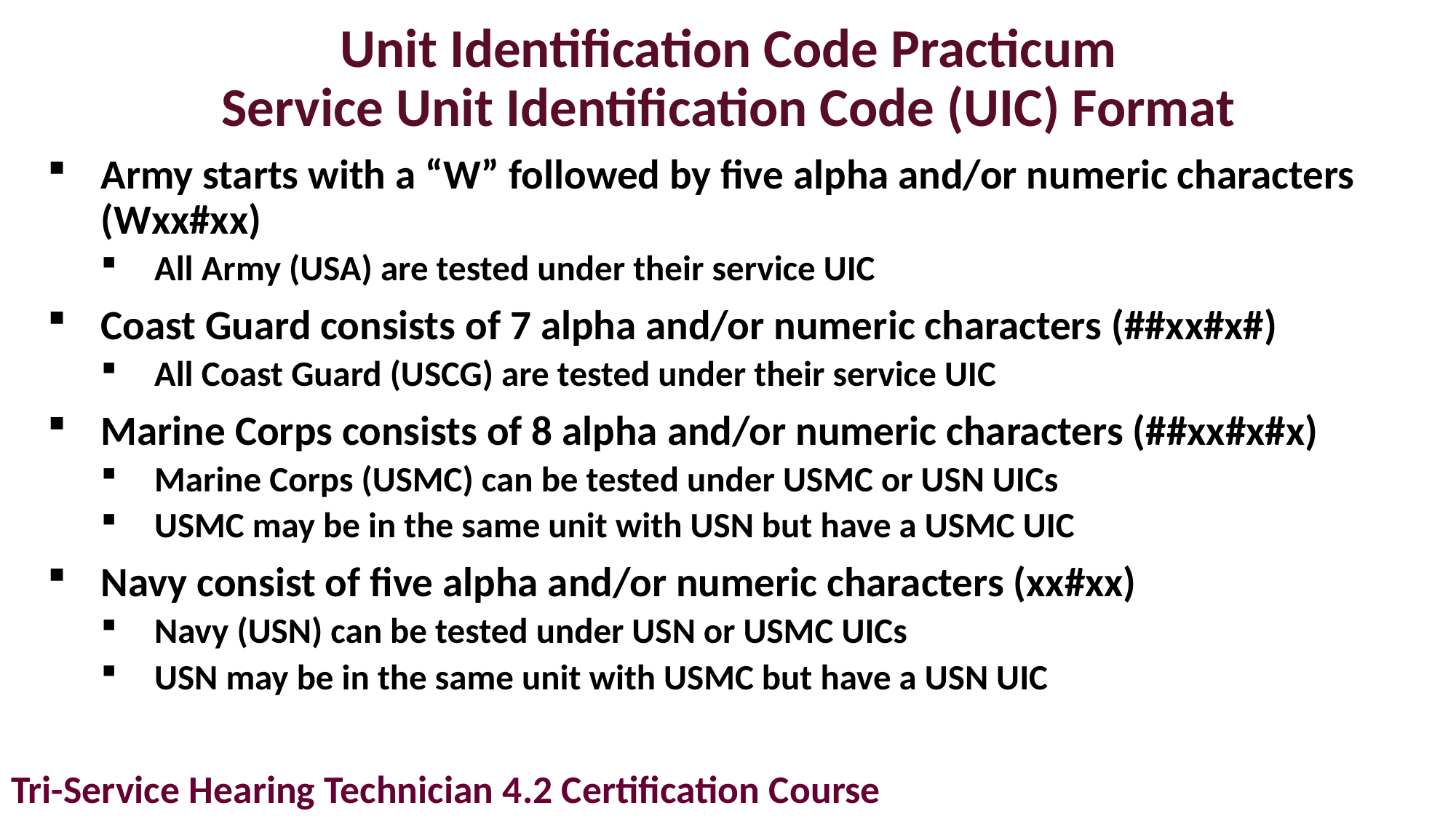

# Unit Identification Code Practicum Service Unit Identification Code (UIC) Format
Army starts with a “W” followed by five alpha and/or numeric characters (Wxx#xx)
All Army (USA) are tested under their service UIC
Coast Guard consists of 7 alpha and/or numeric characters (##xx#x#)
All Coast Guard (USCG) are tested under their service UIC
Marine Corps consists of 8 alpha and/or numeric characters (##xx#x#x)
Marine Corps (USMC) can be tested under USMC or USN UICs
USMC may be in the same unit with USN but have a USMC UIC
Navy consist of five alpha and/or numeric characters (xx#xx)
Navy (USN) can be tested under USN or USMC UICs
USN may be in the same unit with USMC but have a USN UIC
Tri-Service Hearing Technician 4.2 Certification Course